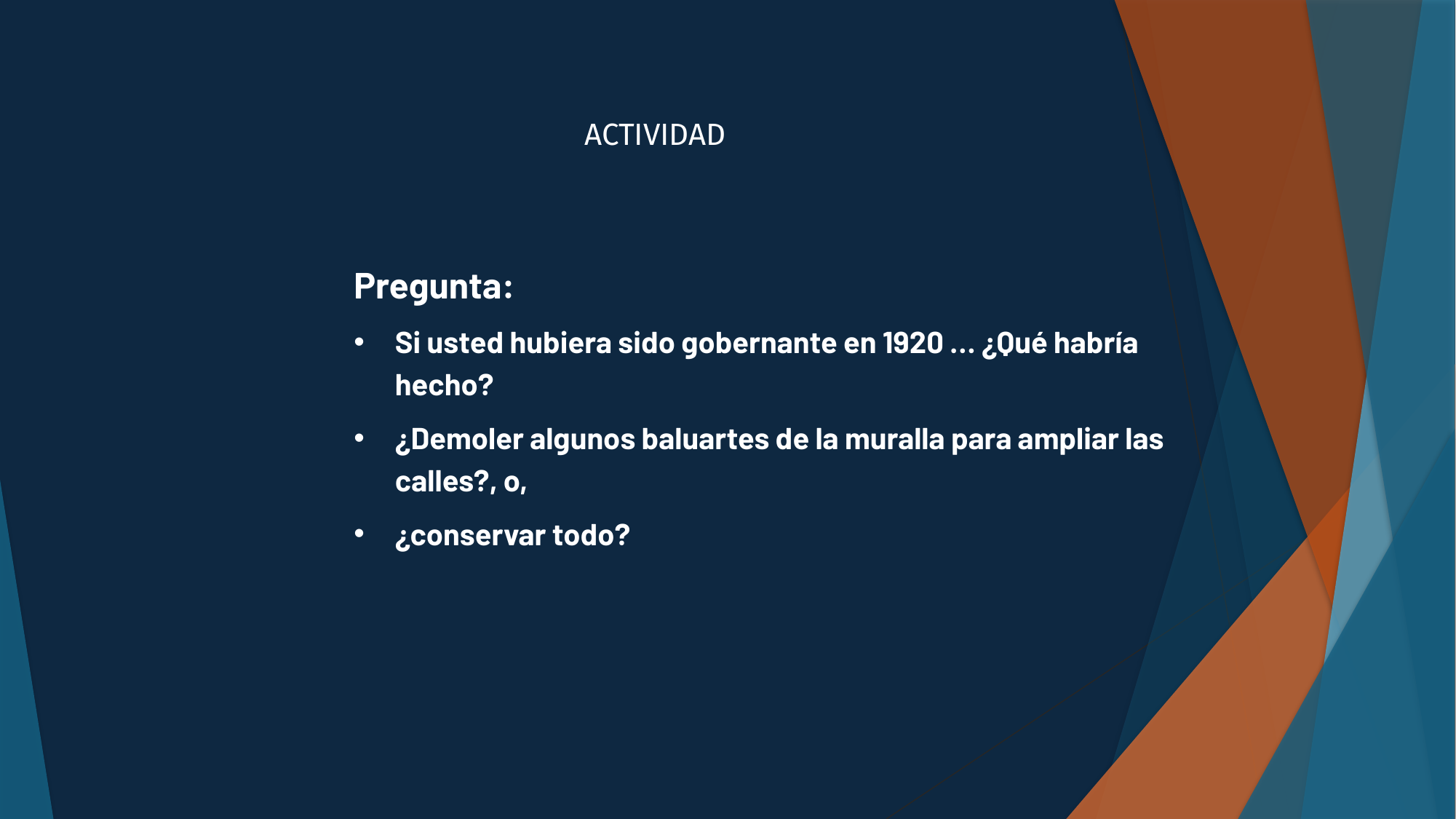

# ACTIVIDAD
Pregunta:
Si usted hubiera sido gobernante en 1920 … ¿Qué habría hecho?
¿Demoler algunos baluartes de la muralla para ampliar las calles?, o,
¿conservar todo?